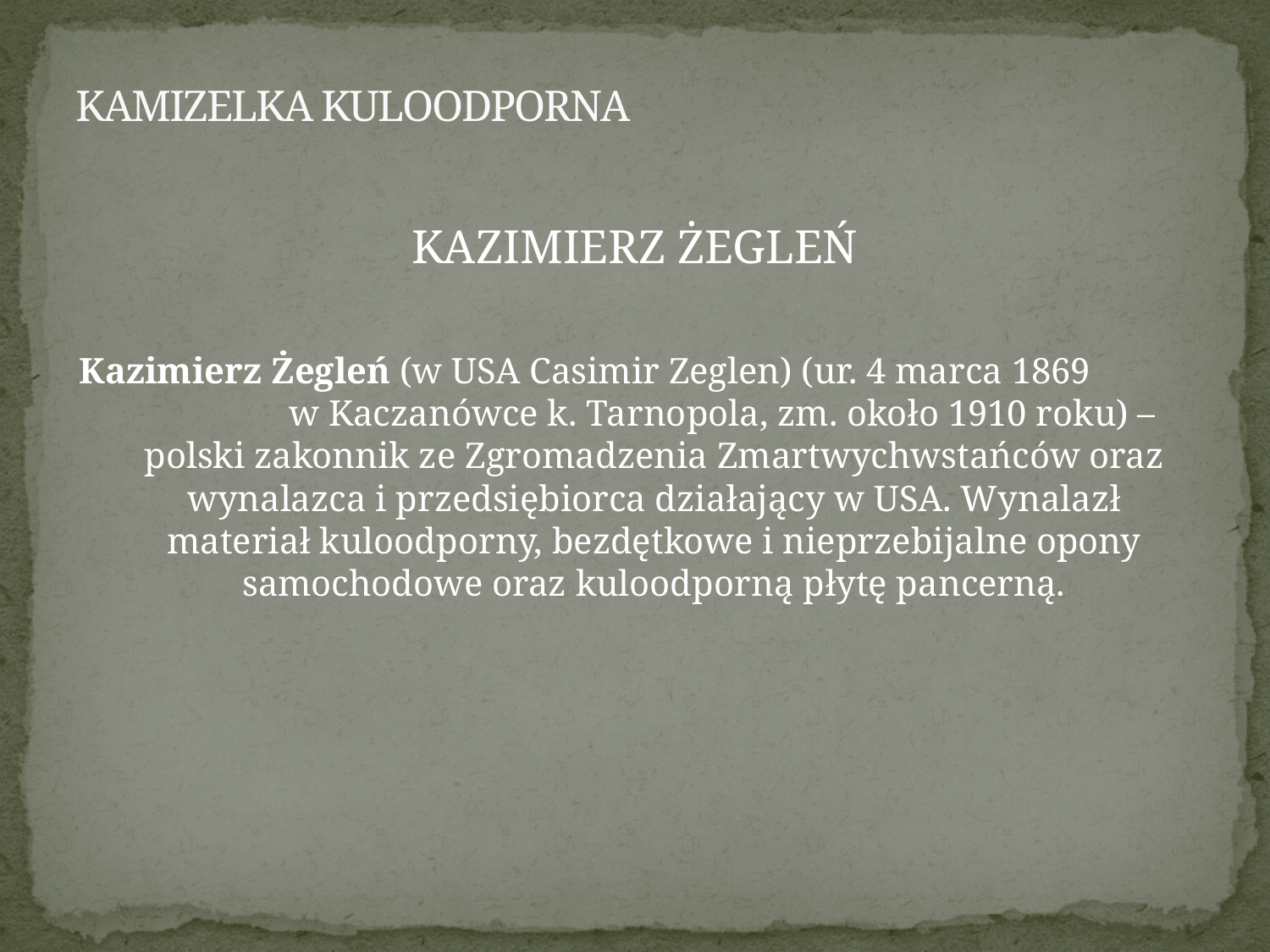

# KAMIZELKA KULOODPORNA
KAZIMIERZ ŻEGLEŃ

Kazimierz Żegleń (w USA Casimir Zeglen) (ur. 4 marca 1869                           w Kaczanówce k. Tarnopola, zm. około 1910 roku) – polski zakonnik ze Zgromadzenia Zmartwychwstańców oraz wynalazca i przedsiębiorca działający w USA. Wynalazł materiał kuloodporny, bezdętkowe i nieprzebijalne opony samochodowe oraz kuloodporną płytę pancerną.